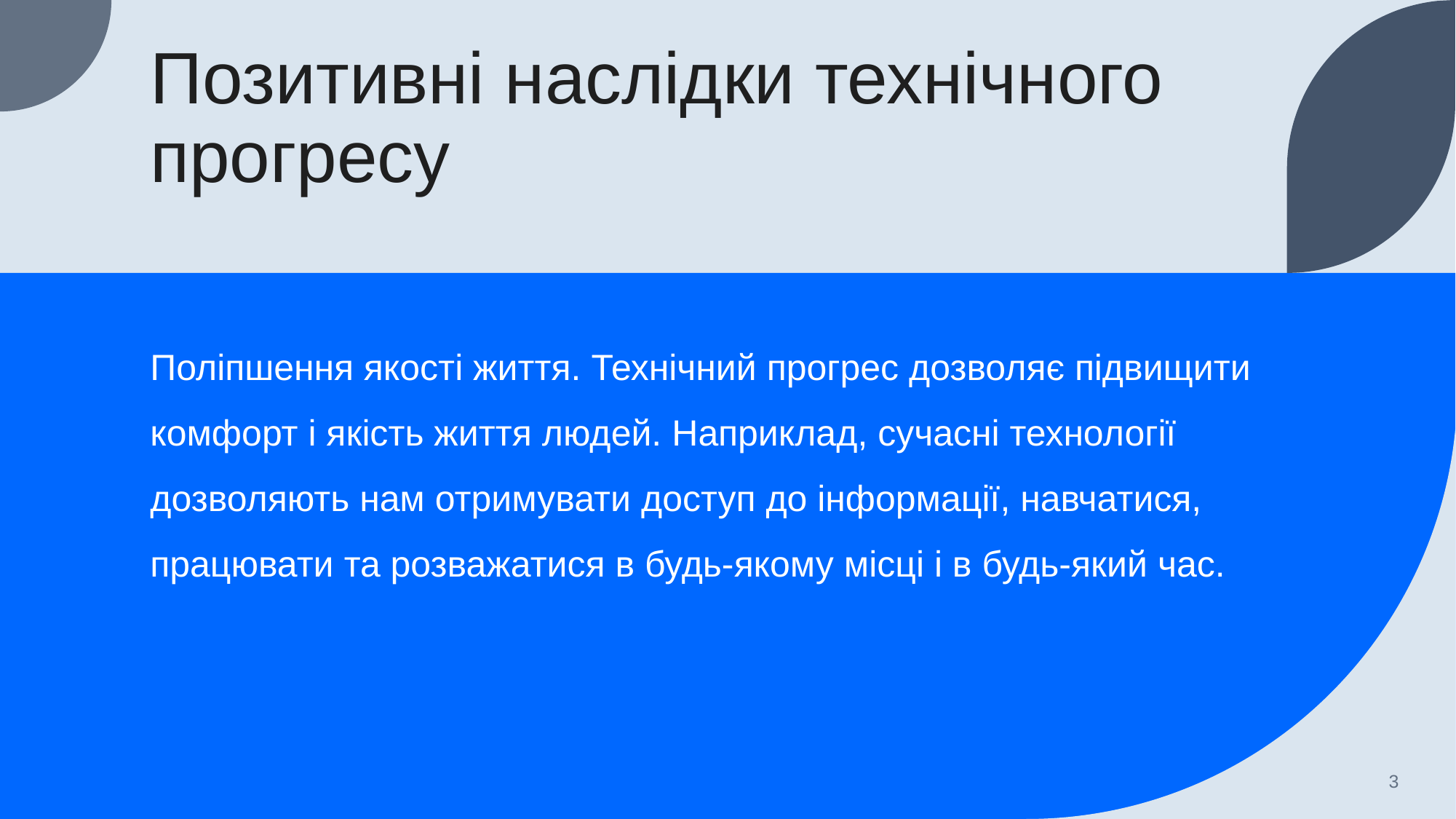

# Позитивні наслідки технічного прогресу
Поліпшення якості життя. Технічний прогрес дозволяє підвищити комфорт і якість життя людей. Наприклад, сучасні технології дозволяють нам отримувати доступ до інформації, навчатися, працювати та розважатися в будь-якому місці і в будь-який час.
3